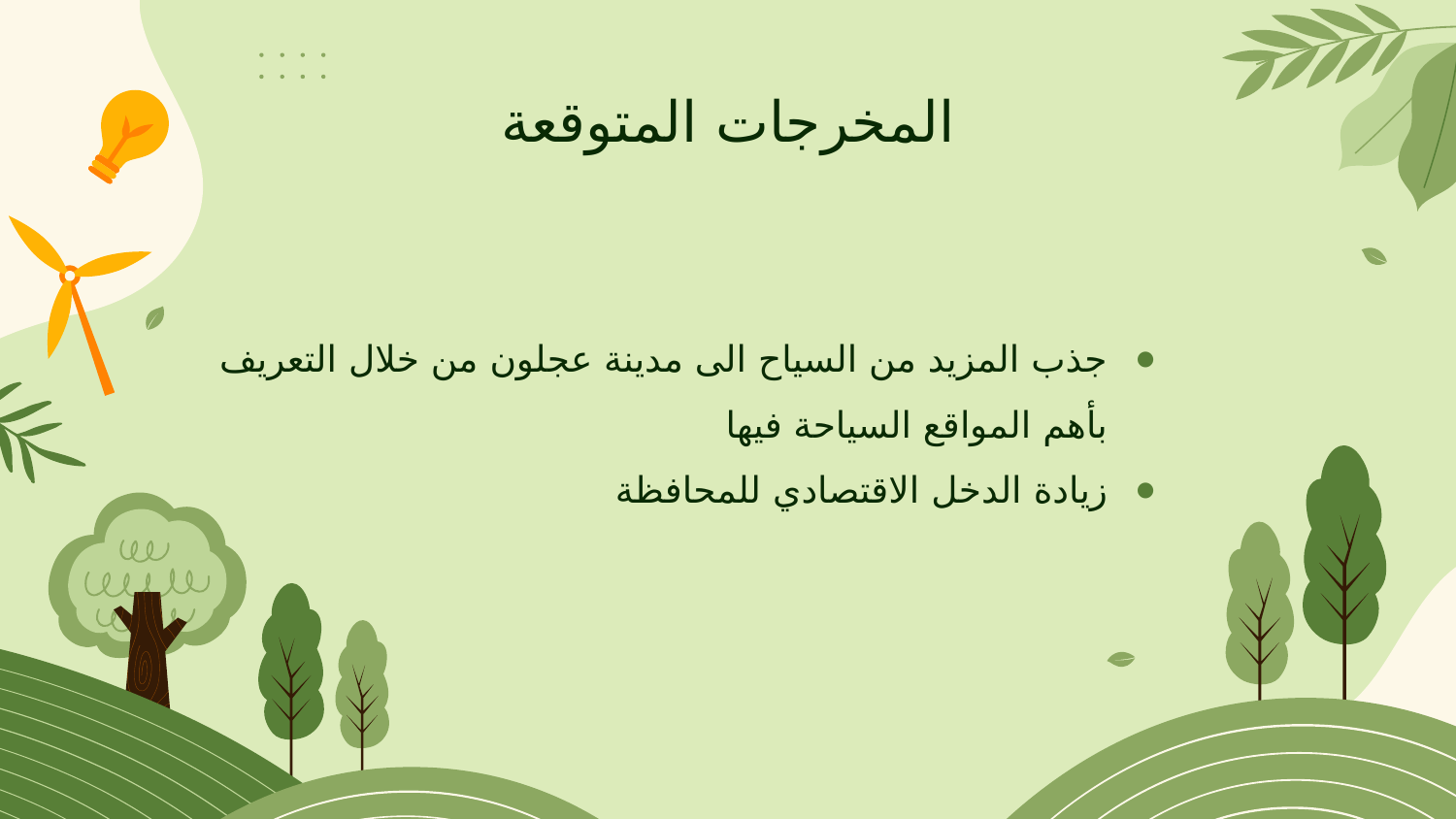

# المخرجات المتوقعة
جذب المزيد من السياح الى مدينة عجلون من خلال التعريف بأهم المواقع السياحة فيها
زيادة الدخل الاقتصادي للمحافظة